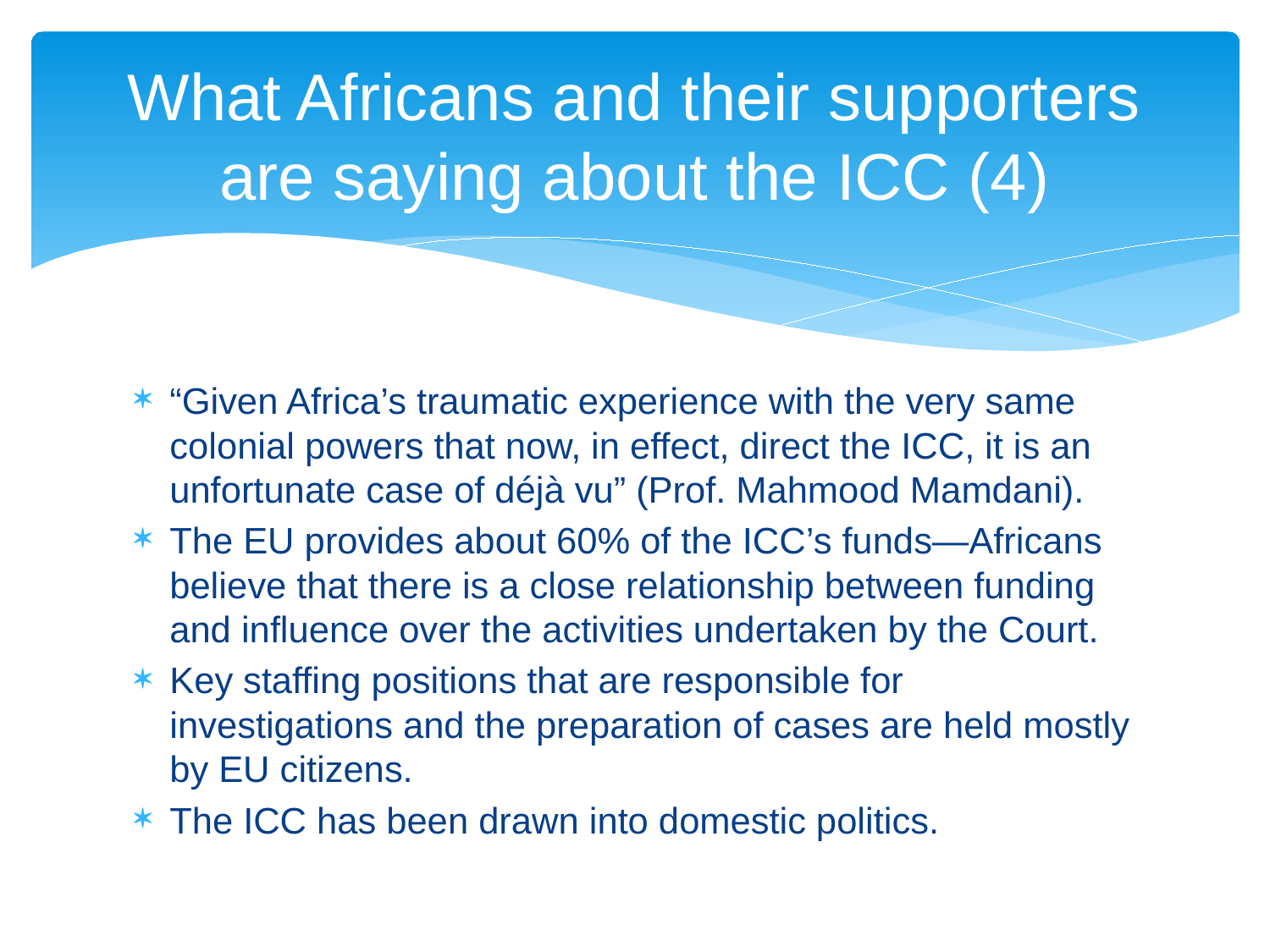

# What Africans and their supporters are saying about the ICC (4)
“Given Africa’s traumatic experience with the very same colonial powers that now, in effect, direct the ICC, it is an unfortunate case of déjà vu” (Prof. Mahmood Mamdani).
The EU provides about 60% of the ICC’s funds—Africans believe that there is a close relationship between funding and influence over the activities undertaken by the Court.
Key staffing positions that are responsible for investigations and the preparation of cases are held mostly by EU citizens.
The ICC has been drawn into domestic politics.